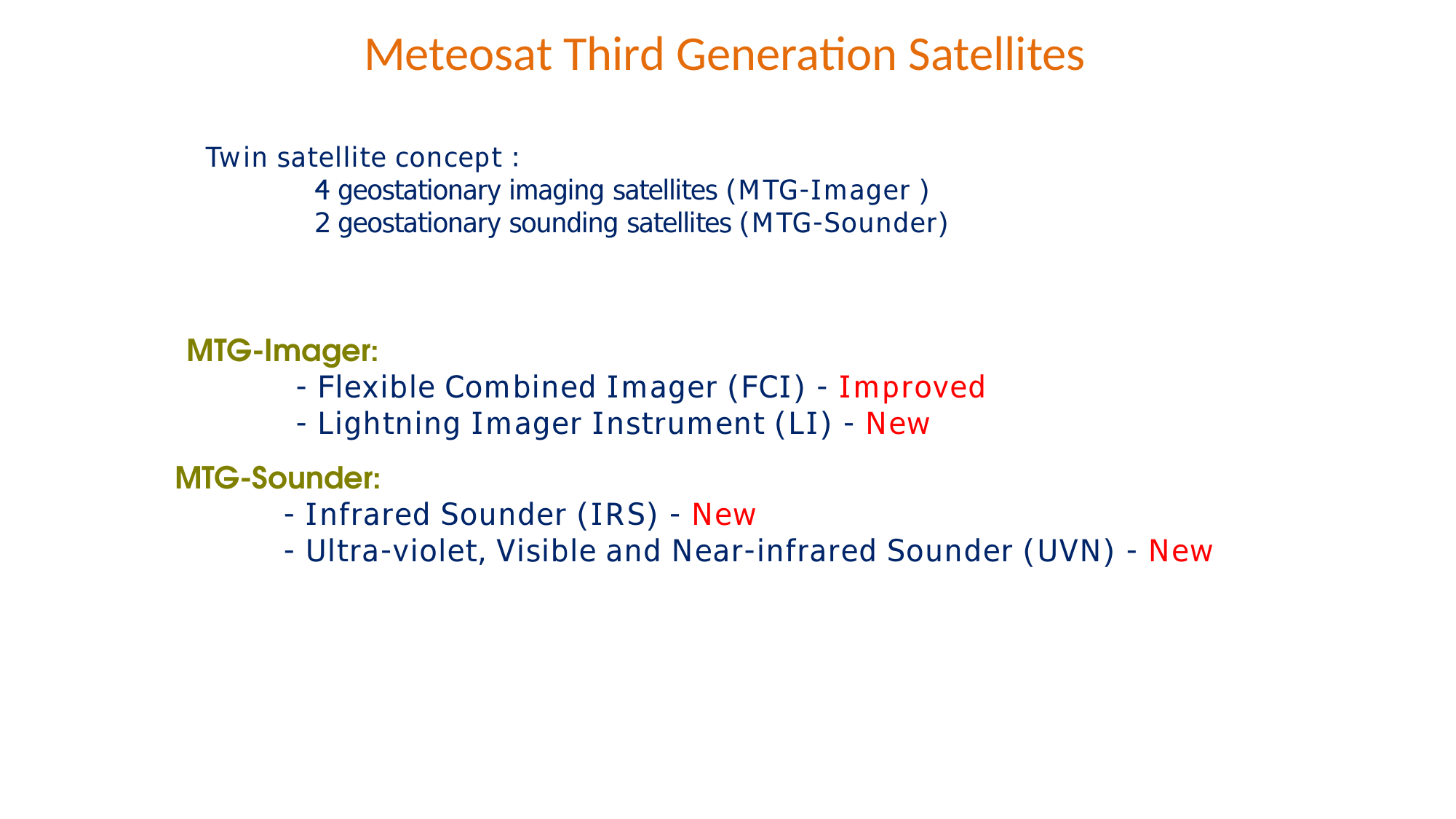

# Meteosat Third Generation Satellites
Twin satellite concept :
	4 geostationary imaging satellites (MTG-Imager )
	2 geostationary sounding satellites (MTG-Sounder)
MTG-Imager:
	- Flexible Combined Imager (FCI) - Improved
           	- Lightning Imager Instrument (LI) - New
MTG-Sounder:
	- Infrared Sounder (IRS) - New
	- Ultra-violet, Visible and Near-infrared Sounder (UVN) - New